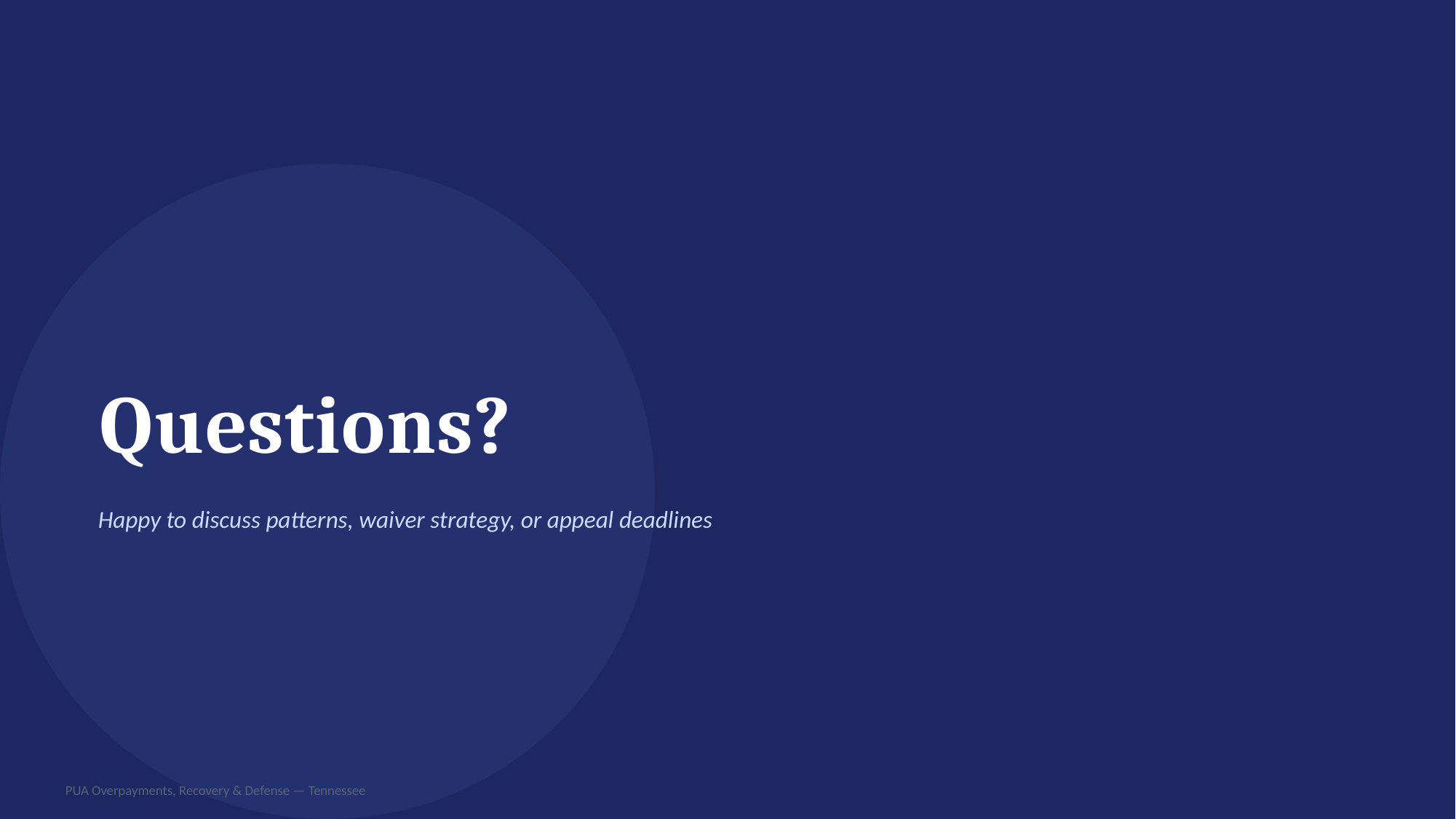

Questions?
Happy to discuss patterns, waiver strategy, or appeal deadlines
PUA Overpayments, Recovery & Defense — Tennessee